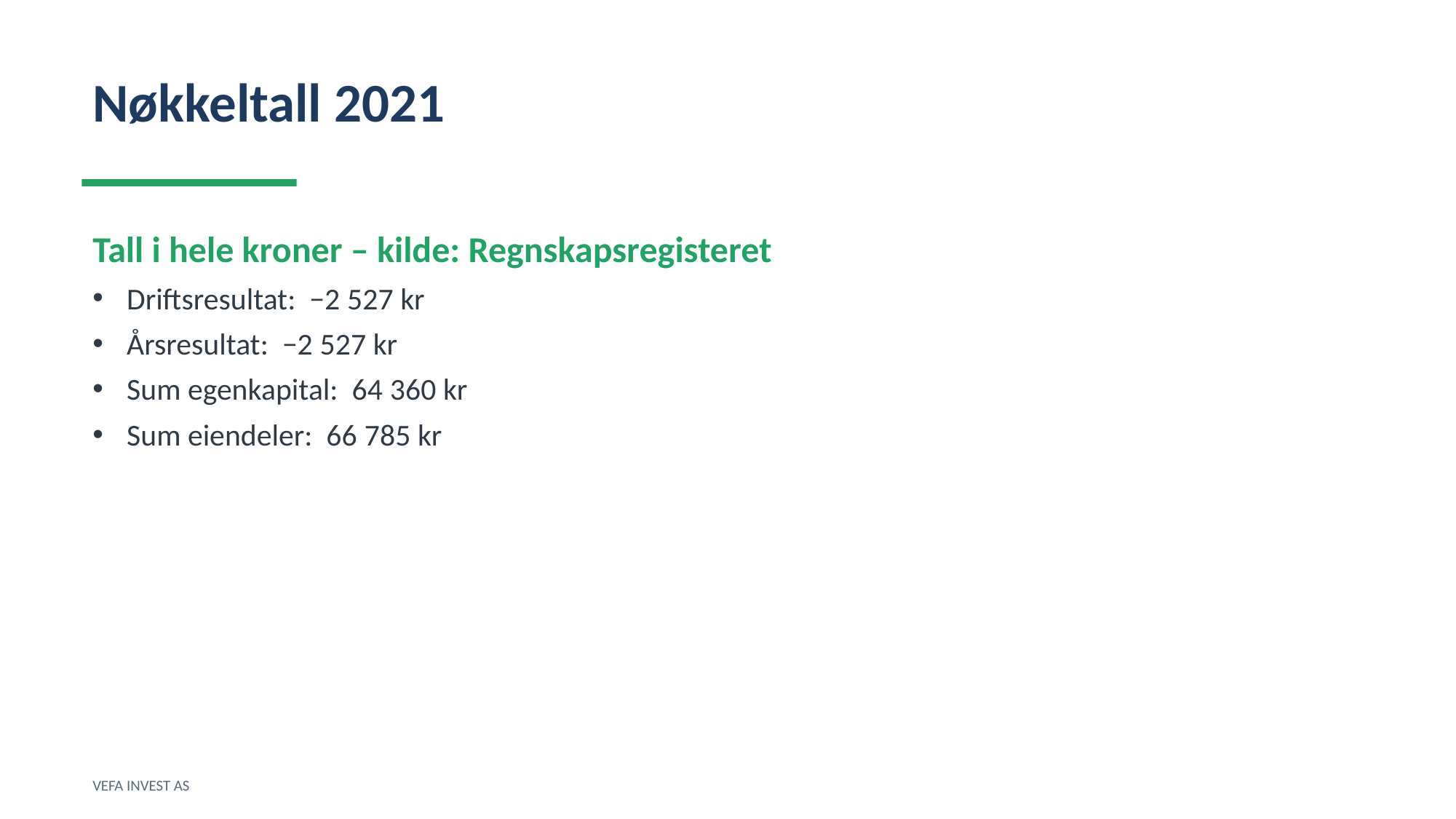

Nøkkeltall 2021

Tall i hele kroner – kilde: Regnskapsregisteret
Driftsresultat:  −2 527 kr
Årsresultat:  −2 527 kr
Sum egenkapital:  64 360 kr
Sum eiendeler:  66 785 kr
VEFA INVEST AS